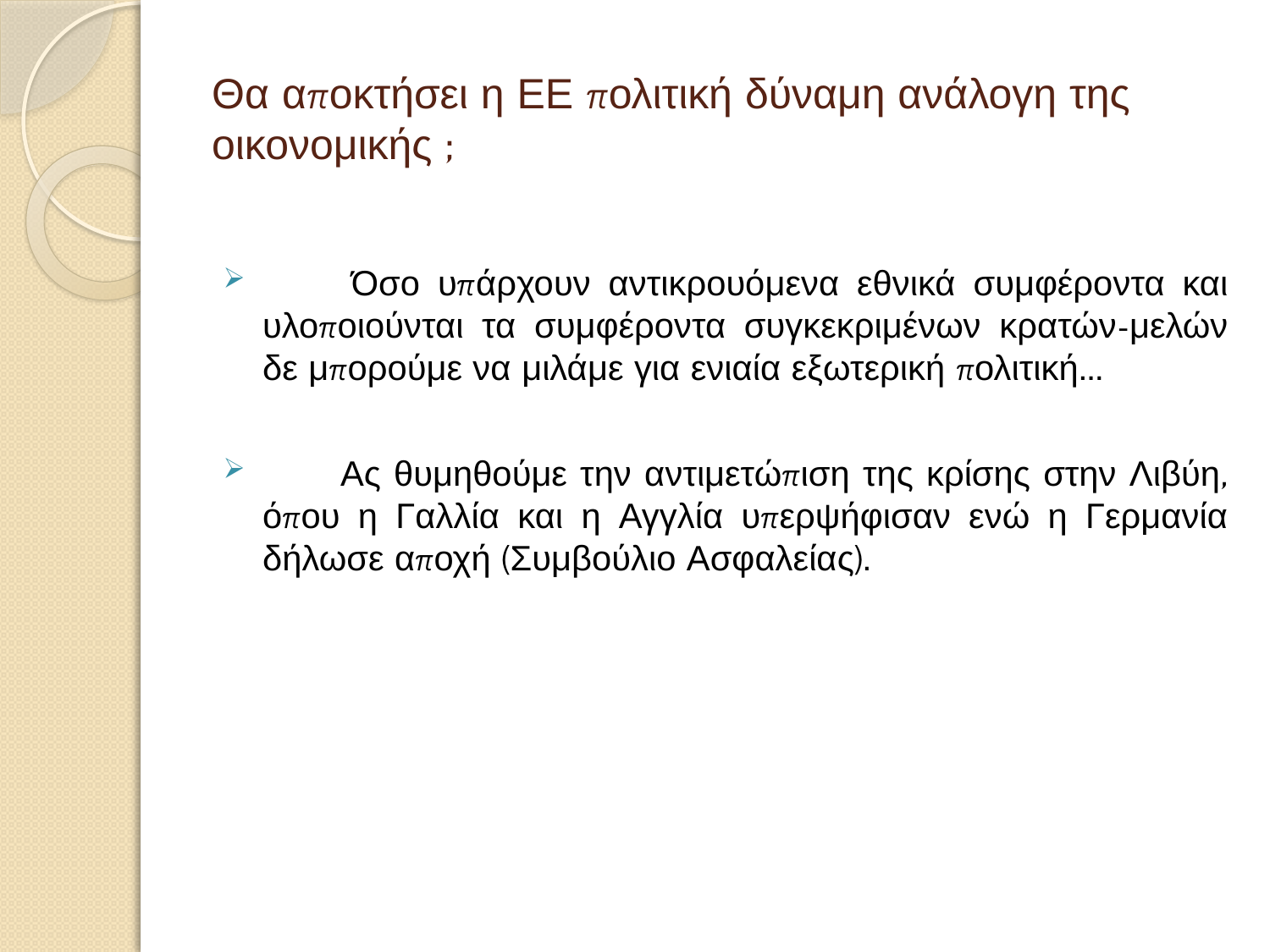

# Θα αποκτήσει η ΕΕ πολιτική δύναμη ανάλογη της οικονομικής ;

     Όσο υπάρχουν αντικρουόμενα εθνικά συμφέροντα και υλοποιούνται τα συμφέροντα συγκεκριμένων κρατών-μελών δε μπορούμε να μιλάμε για ενιαία εξωτερική πολιτική…

      Ας θυμηθούμε την αντιμετώπιση της κρίσης στην Λιβύη, όπου η Γαλλία και η Αγγλία υπερψήφισαν ενώ η Γερμανία δήλωσε αποχή (Συμβούλιο Ασφαλείας).